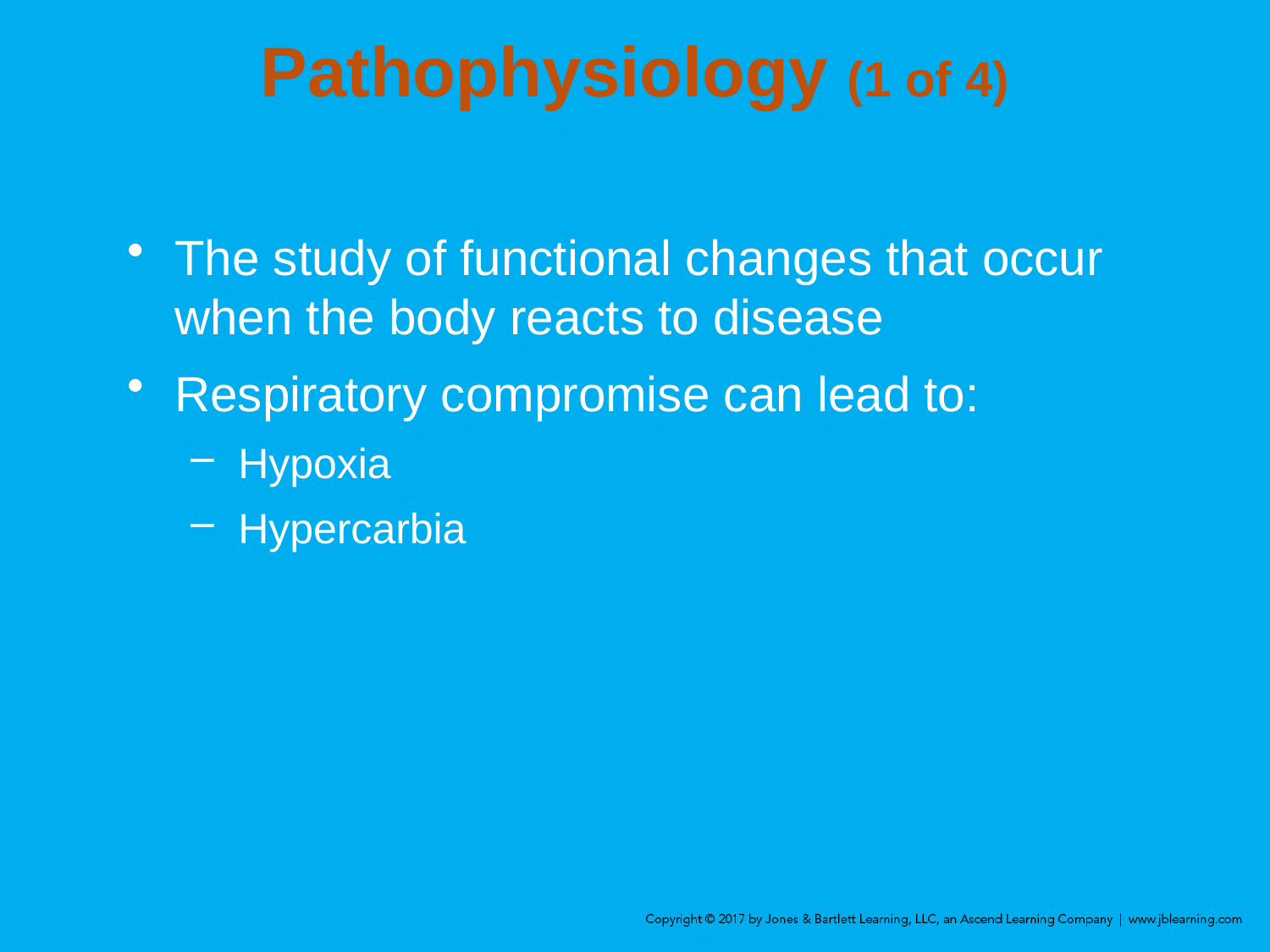

# Pathophysiology (1 of 4)
The study of functional changes that occur when the body reacts to disease
Respiratory compromise can lead to:
Hypoxia
Hypercarbia